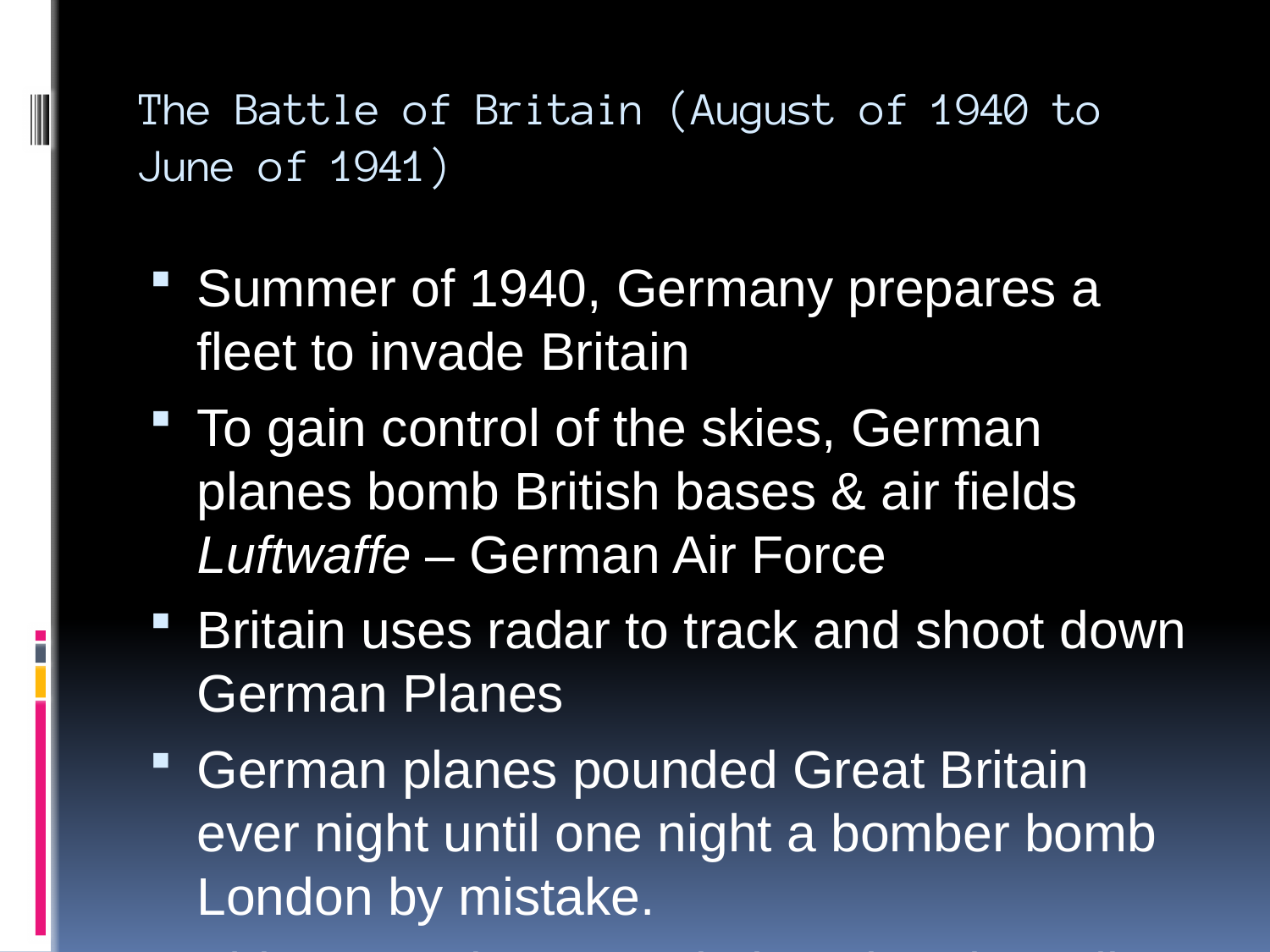

# The Battle of Britain (August of 1940 to June of 1941)
Summer of 1940, Germany prepares a fleet to invade Britain
To gain control of the skies, German planes bomb British bases & air fields  Luftwaffe – German Air Force
Britain uses radar to track and shoot down German Planes
German planes pounded Great Britain ever night until one night a bomber bomb London by mistake.
This caused Great Britain to bomb Berlin